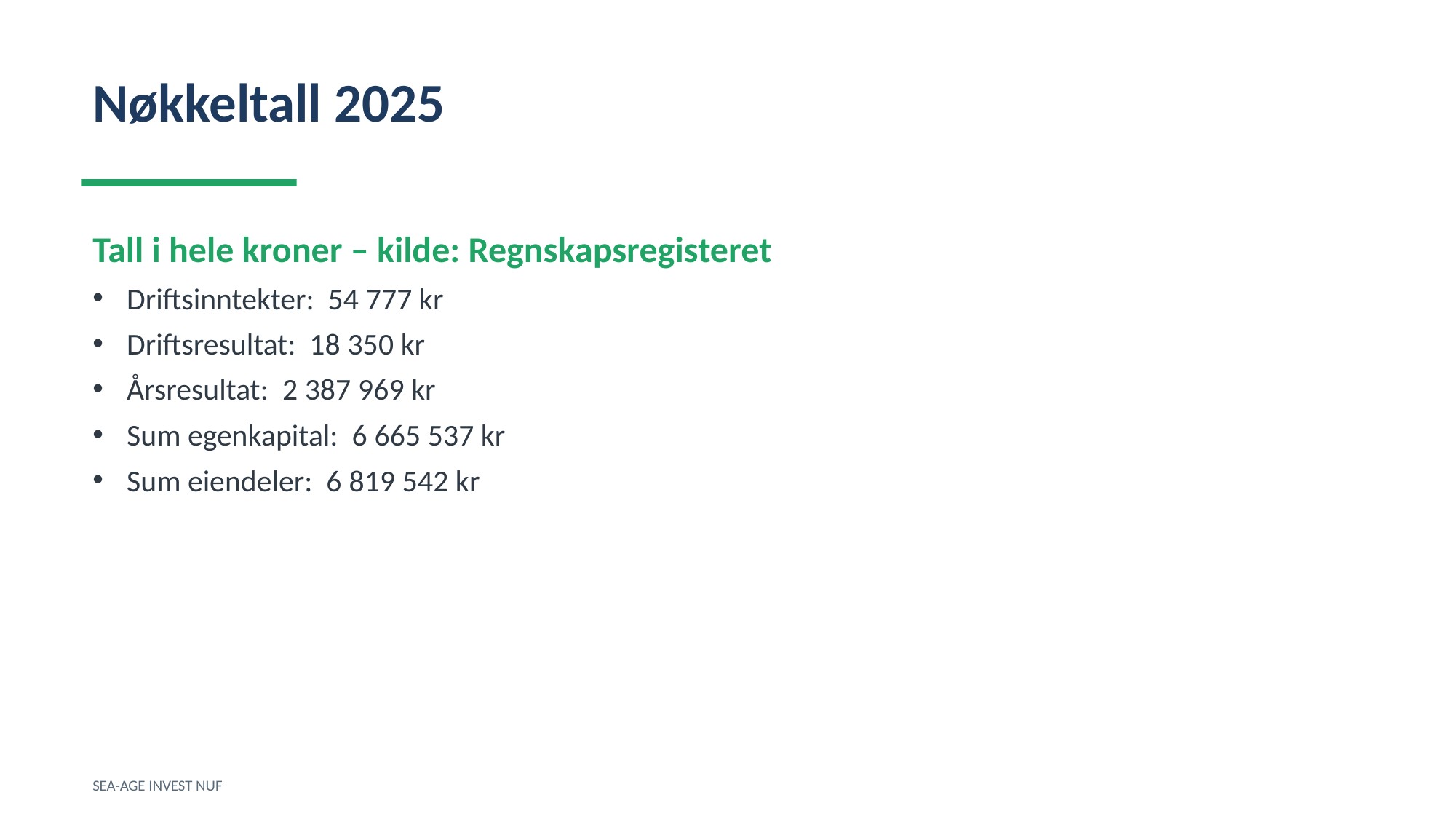

Nøkkeltall 2025

Tall i hele kroner – kilde: Regnskapsregisteret
Driftsinntekter:  54 777 kr
Driftsresultat:  18 350 kr
Årsresultat:  2 387 969 kr
Sum egenkapital:  6 665 537 kr
Sum eiendeler:  6 819 542 kr
SEA-AGE INVEST NUF